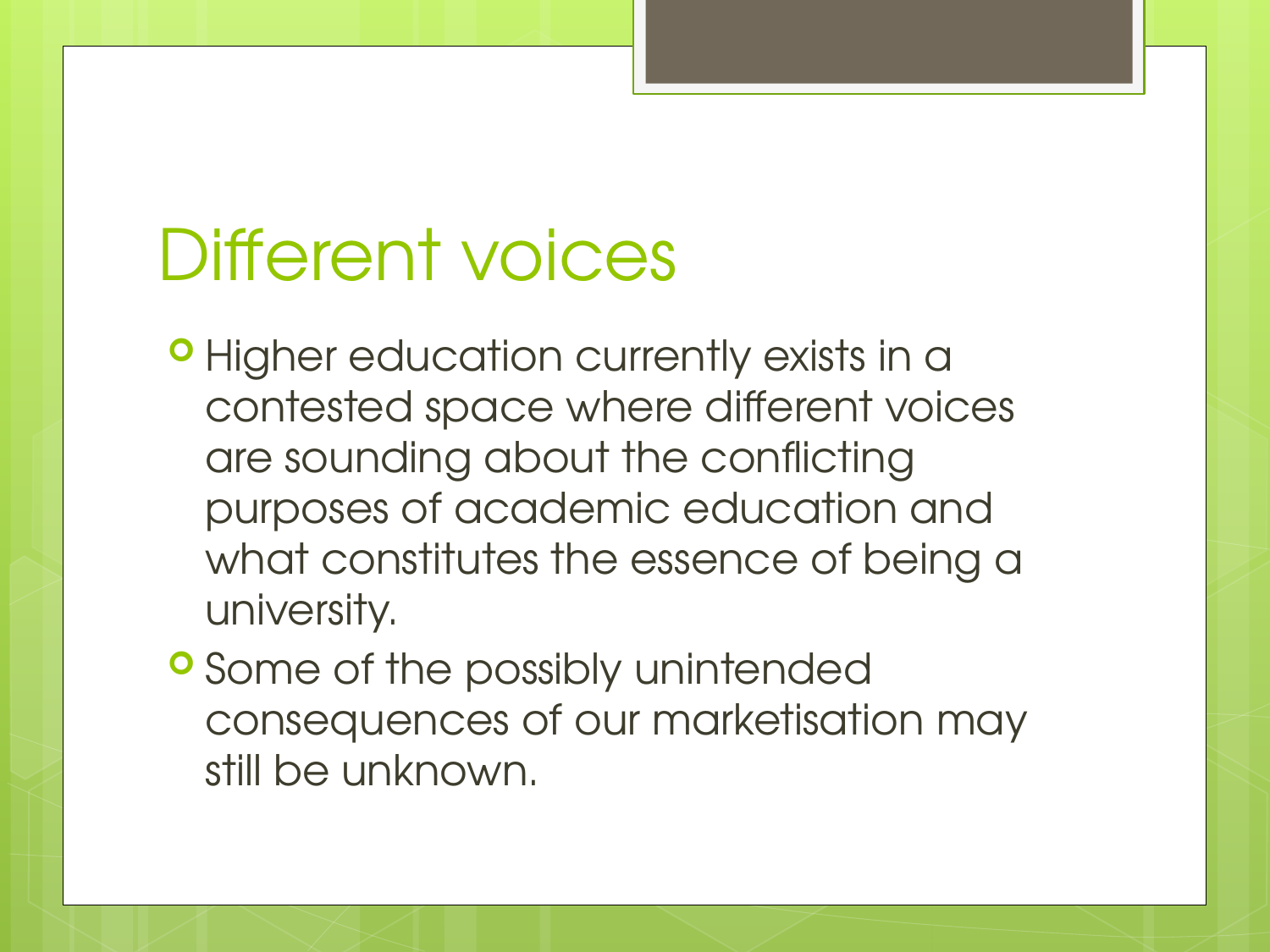

# Different voices
Higher education currently exists in a contested space where different voices are sounding about the conflicting purposes of academic education and what constitutes the essence of being a university.
Some of the possibly unintended consequences of our marketisation may still be unknown.